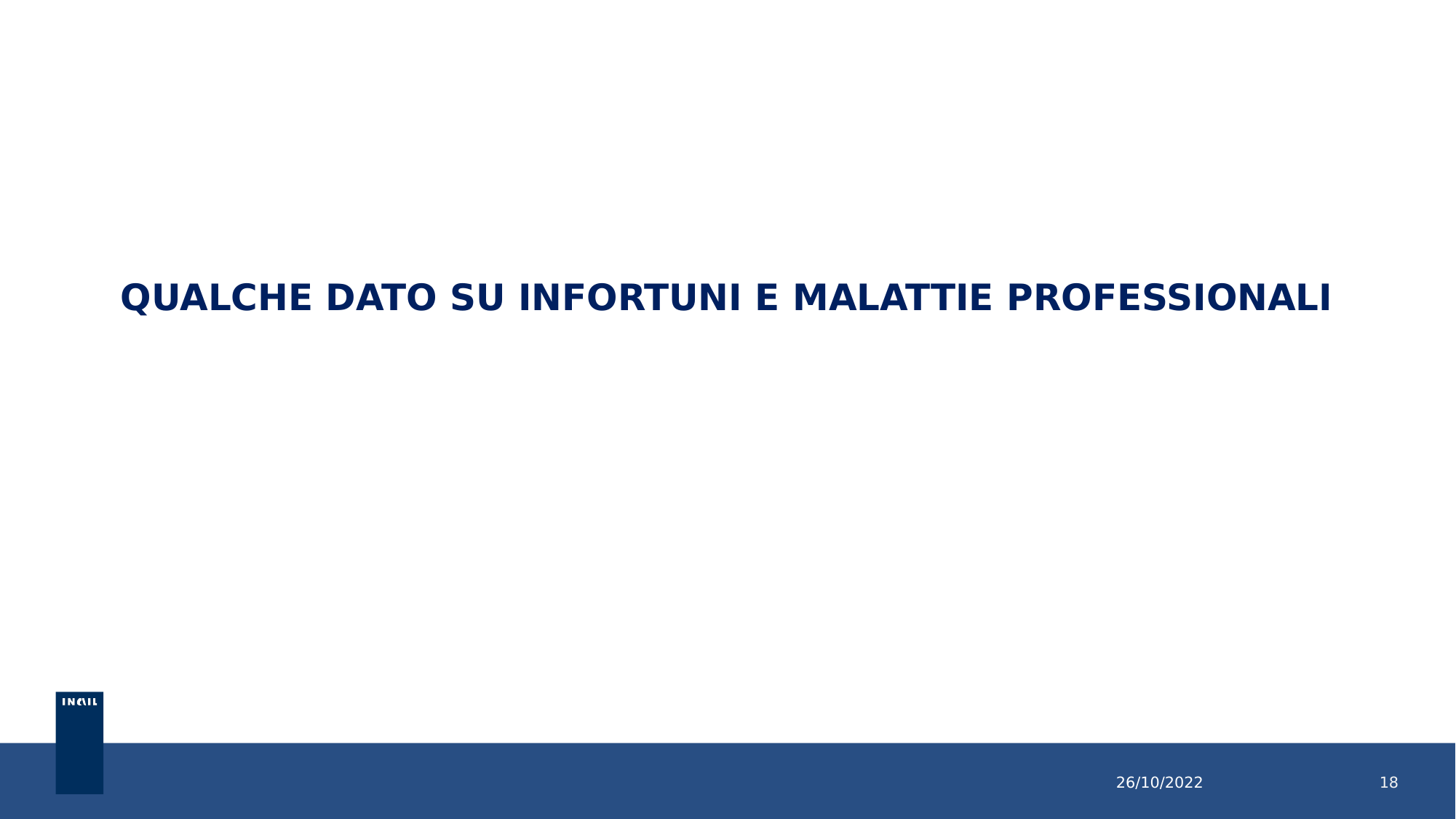

QUALCHE DATO SU INFORTUNI E MALATTIE PROFESSIONALI
26/10/2022
18